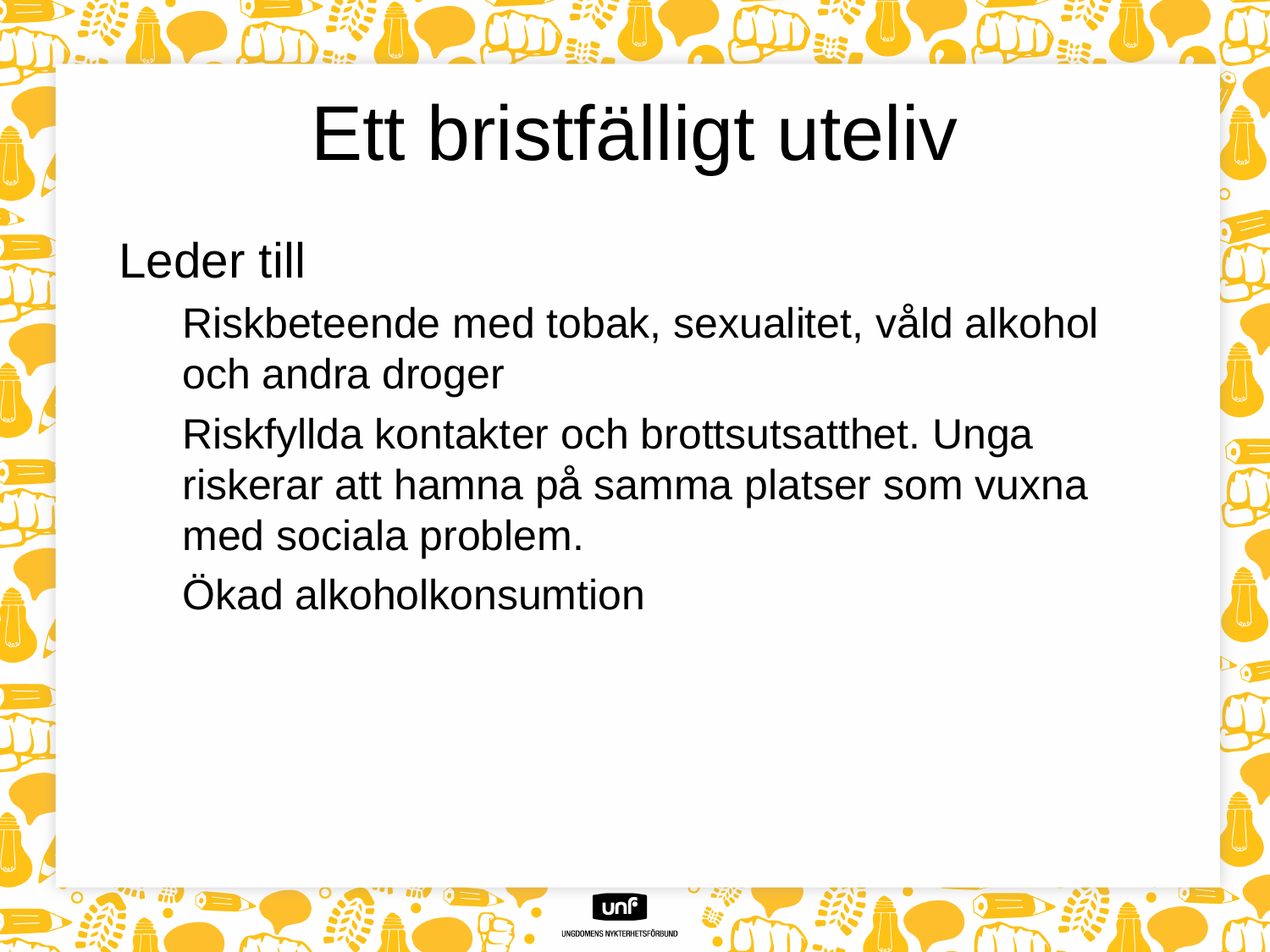

# Ett bristfälligt uteliv
Leder till
Riskbeteende med tobak, sexualitet, våld alkohol och andra droger
Riskfyllda kontakter och brottsutsatthet. Unga riskerar att hamna på samma platser som vuxna med sociala problem.
Ökad alkoholkonsumtion